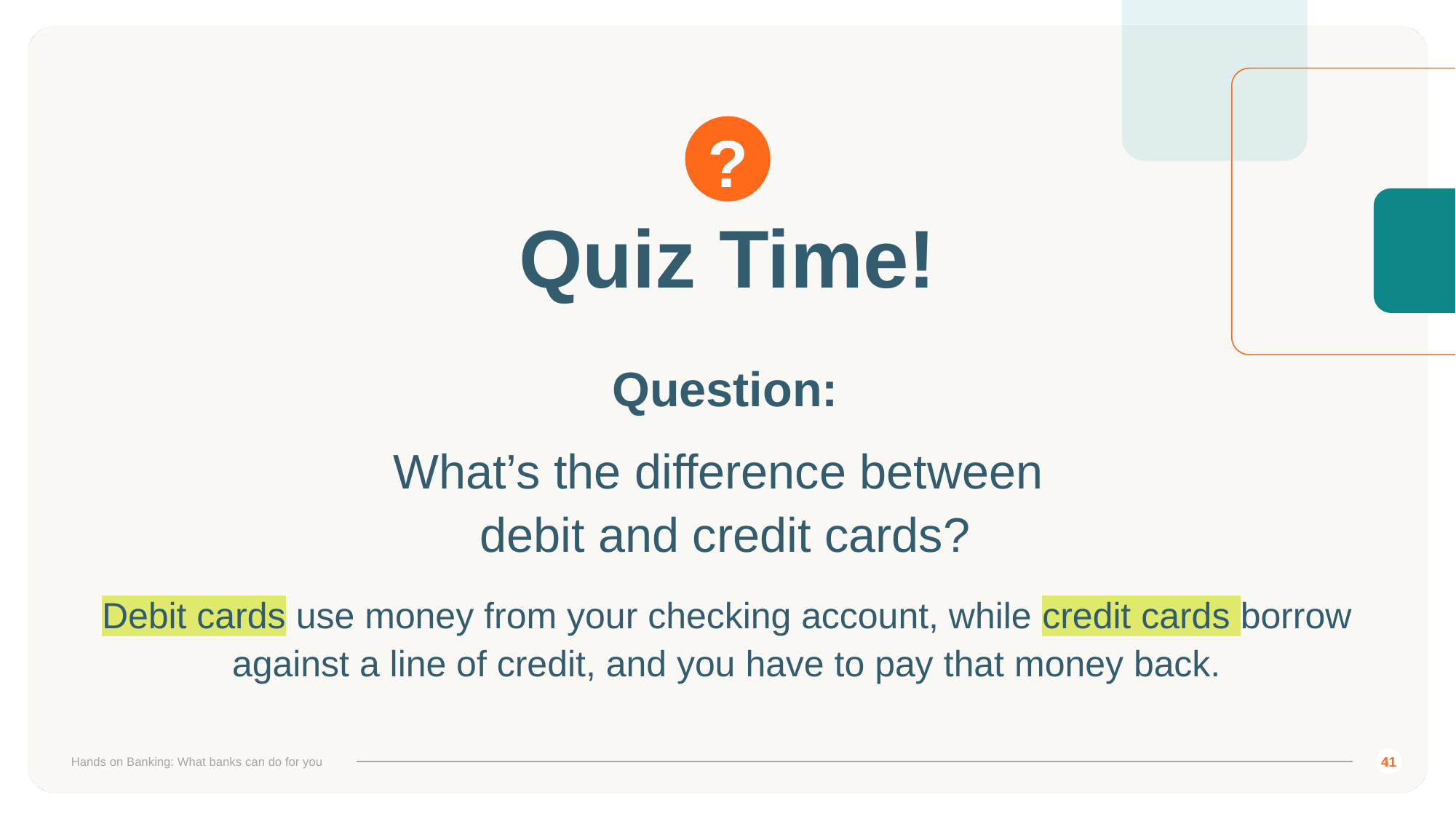

# Quiz Time!
Question:
What’s the difference between
debit and credit cards?

Debit cards use money from your checking account, while credit cards borrow against a line of credit, and you have to pay that money back.